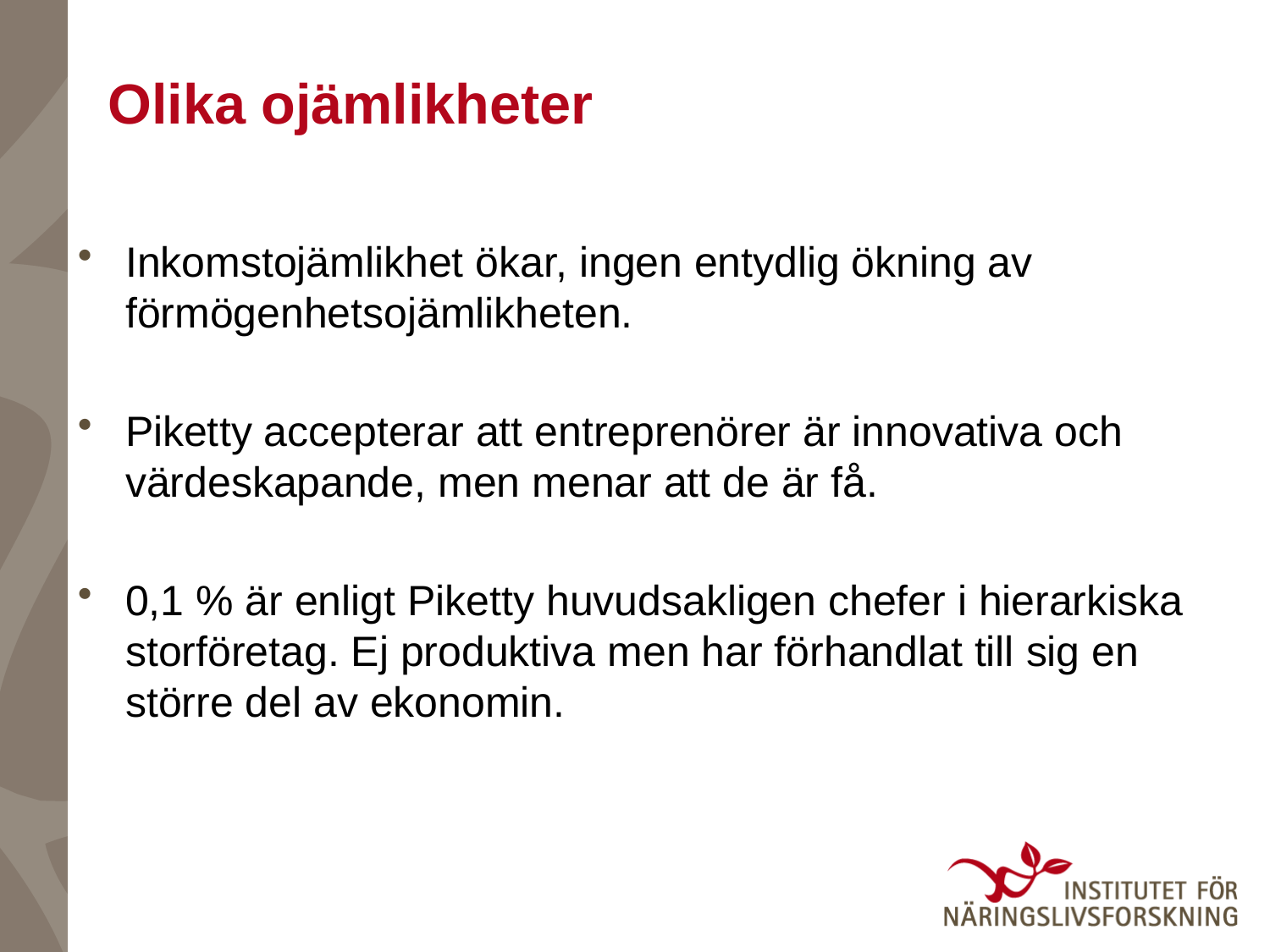

# Olika ojämlikheter

Inkomstojämlikhet ökar, ingen entydlig ökning av förmögenhetsojämlikheten.

Piketty accepterar att entreprenörer är innovativa och värdeskapande, men menar att de är få.

0,1 % är enligt Piketty huvudsakligen chefer i hierarkiska storföretag. Ej produktiva men har förhandlat till sig en större del av ekonomin.